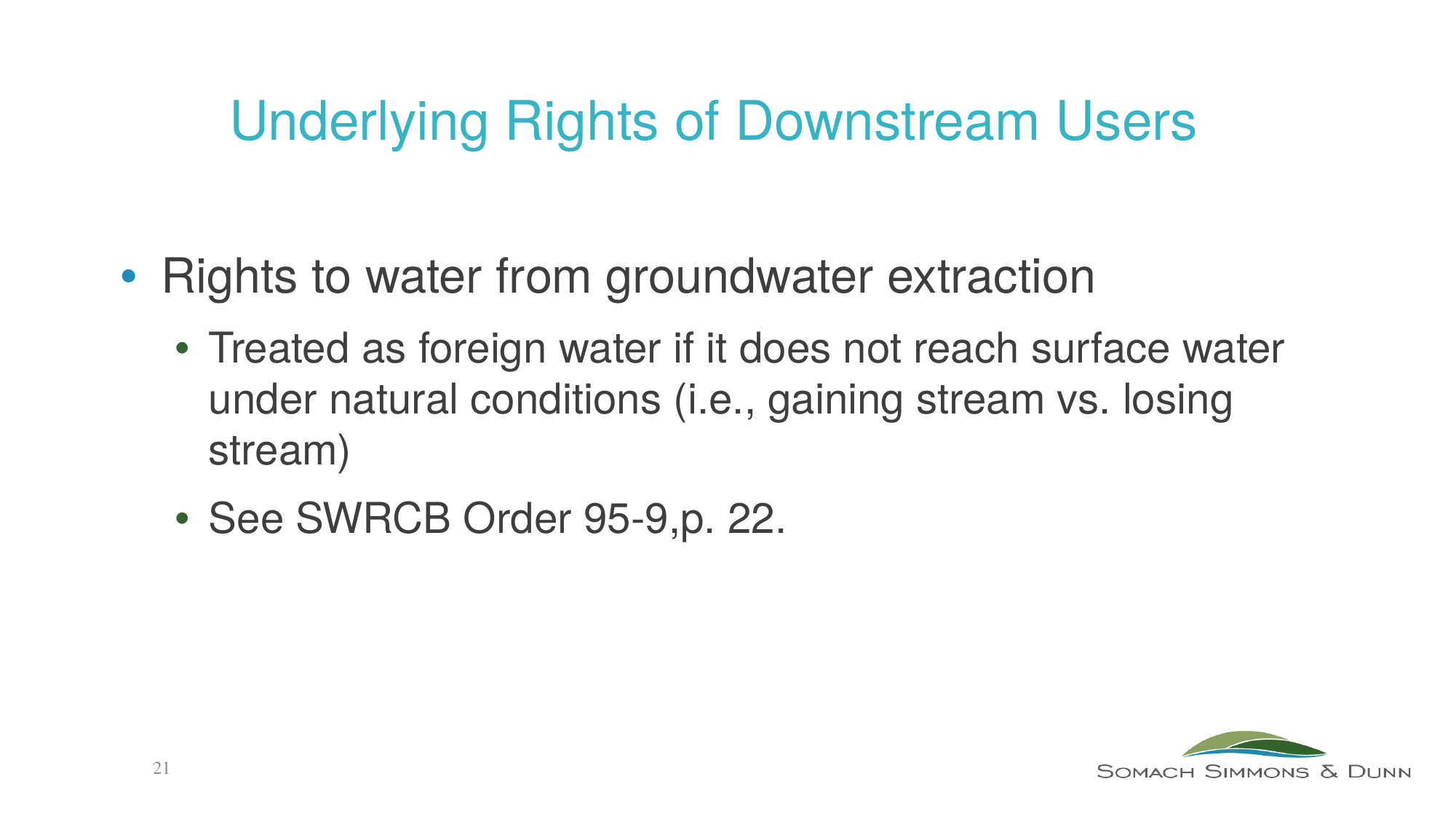

# Underlying Rights of Downstream Users
Rights to water from groundwater extraction
Treated as foreign water if it does not reach surface water under natural conditions (i.e., gaining stream vs. losing stream)
See SWRCB Order 95-9,p. 22.

21